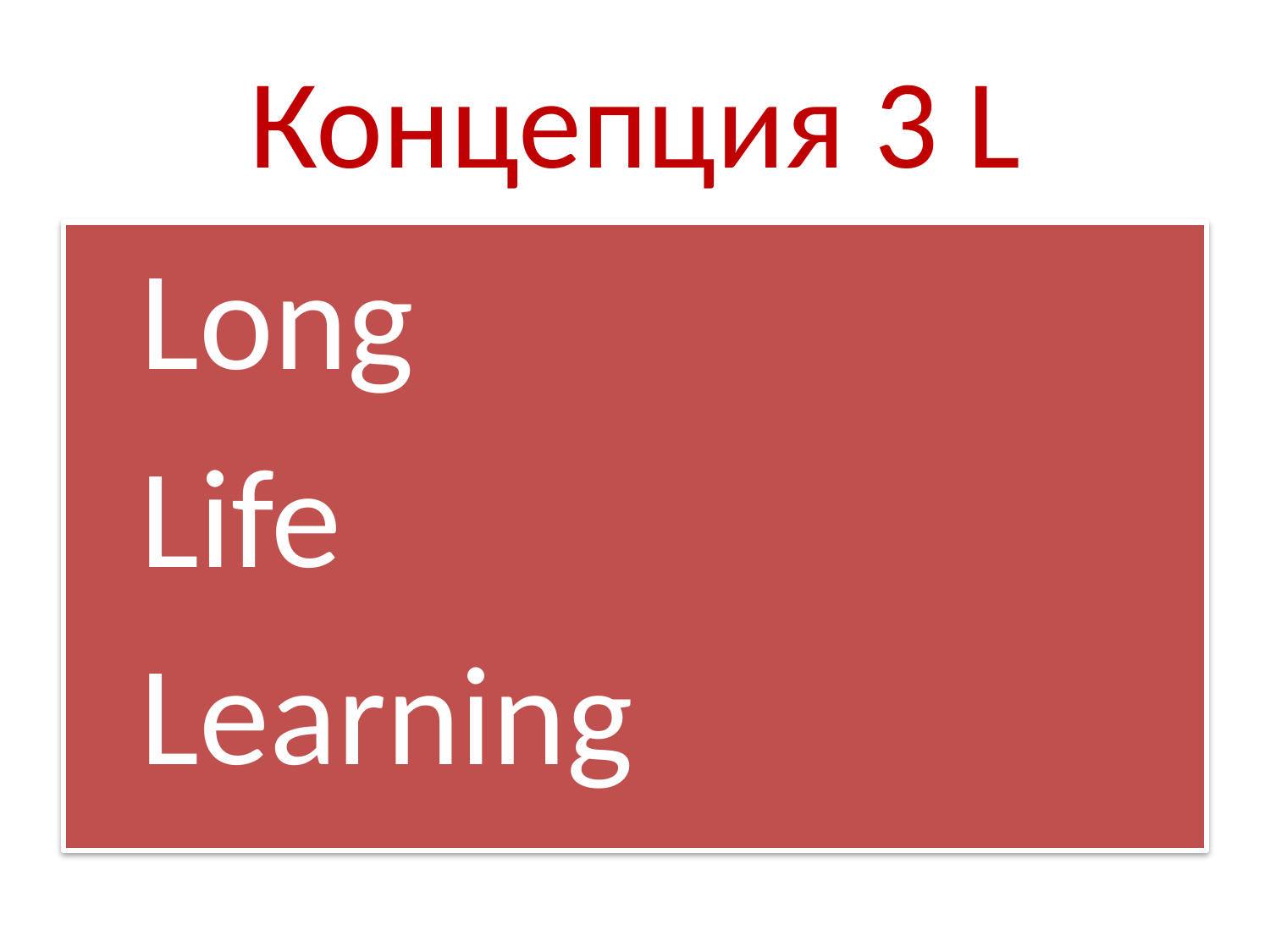

# Концепция 3 L
  Long
  Life
  Learning